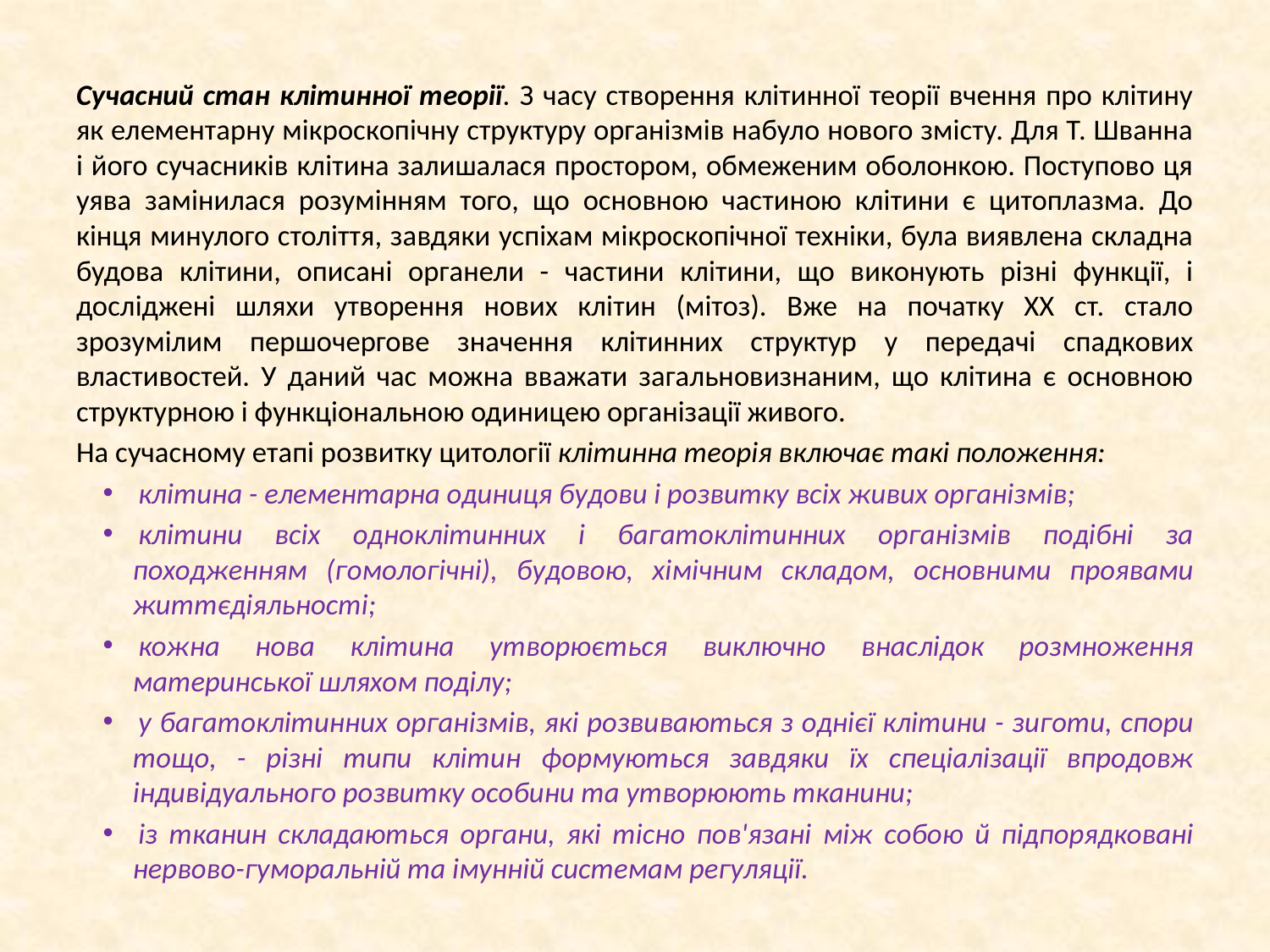

Сучасний стан клітинної теорії. З часу створення клітинної теорії вчення про клітину як елементарну мікроскопічну структуру організмів набуло нового змісту. Для Т. Шванна і його сучасників клітина залишалася простором, обмеженим оболонкою. Поступово ця уява замінилася розумінням того, що основною частиною клітини є цитоплазма. До кінця минулого століття, завдяки успіхам мікроскопічної техніки, була виявлена складна будова клітини, описані органели - час­тини клітини, що виконують різні функції, і досліджені шляхи утворення нових клітин (мітоз). Вже на початку XX ст. стало зрозумілим першо­чергове значення клітинних структур у передачі спадкових властивостей. У даний час можна вважати загальновизнаним, що клітина є основною структурною і функціональною одиницею організації живого.
На сучасному етапі розвитку цитології клітинна теорія включає такі положення:
клітина - елементарна одиниця будови і розвитку всіх живих організмів;
клітини всіх одноклітинних і багатоклітинних організмів подібні за походженням (гомологічні), будовою, хімічним складом, основними проявами життєдіяльності;
кожна нова клітина утворюється виключно внаслідок розмноження материнської шляхом поділу;
у багатоклітинних організмів, які розви­ваються з однієї клітини - зиготи, спори тощо, - різні типи клітин формуються завдяки їх спеціалізації впродовж індивідуального розвитку особини та утворюють тканини;
із тканин складаються органи, які тісно пов'язані між собою й підпорядковані нервово-гуморальній та імунній системам регуляції.